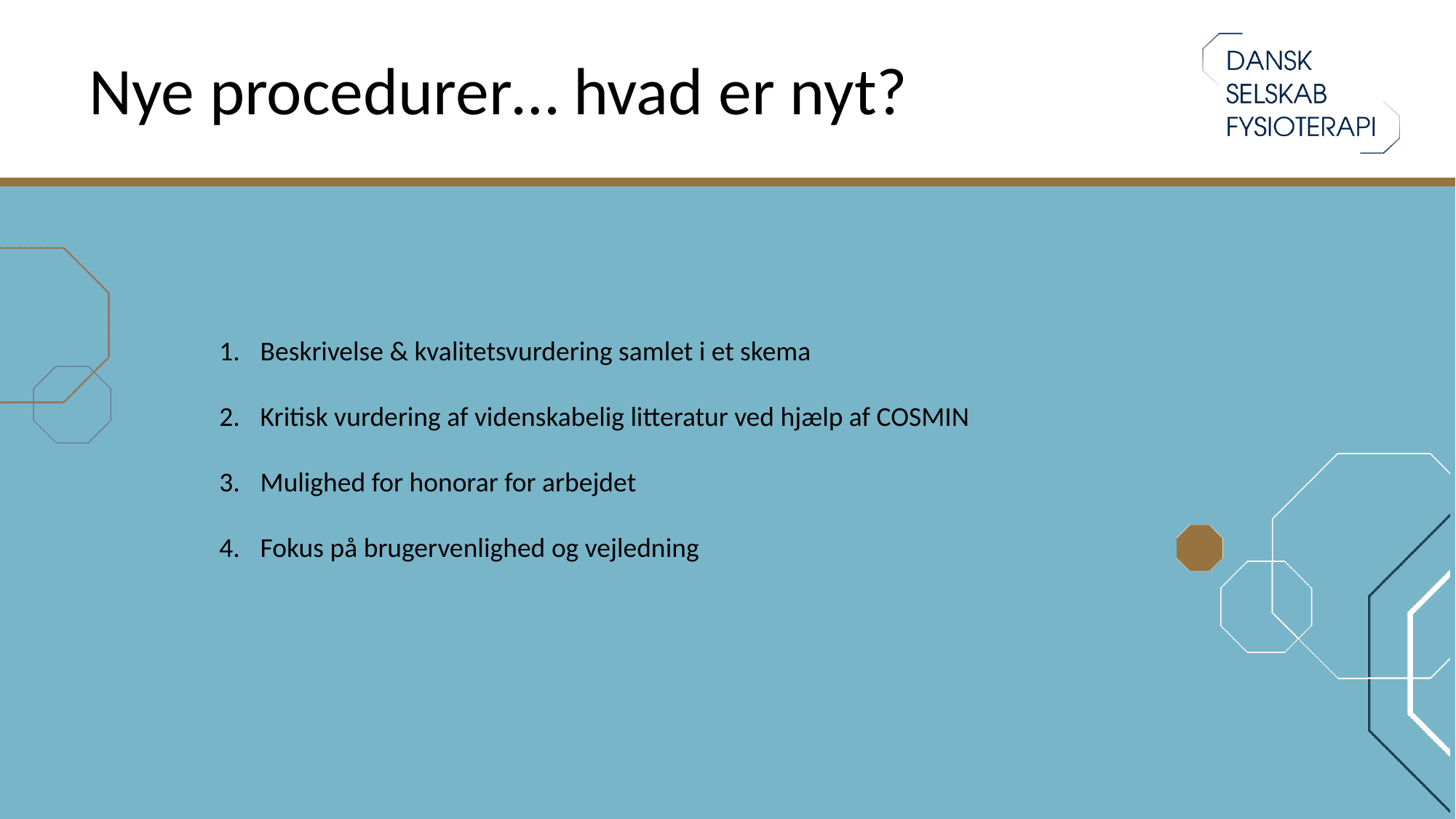

# Nye procedurer… hvad er nyt?
Beskrivelse & kvalitetsvurdering samlet i et skema
Kritisk vurdering af videnskabelig litteratur ved hjælp af COSMIN
Mulighed for honorar for arbejdet
Fokus på brugervenlighed og vejledning